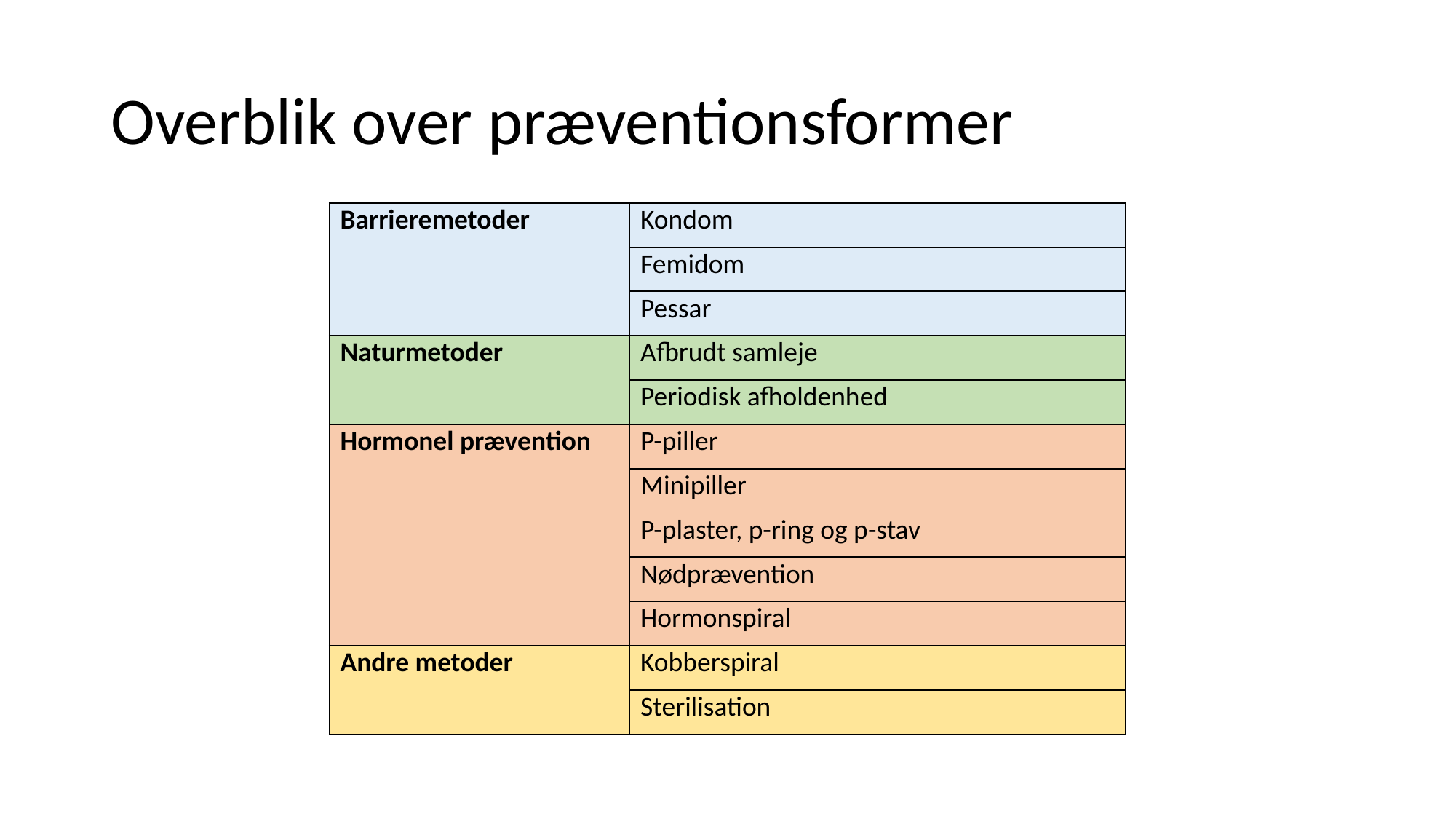

# Overblik over præventionsformer
| Barrieremetoder | Kondom |
| --- | --- |
|  | Femidom |
|  | Pessar |
| Naturmetoder | Afbrudt samleje |
|  | Periodisk afholdenhed |
| Hormonel prævention | P-piller |
|  | Minipiller |
|  | P-plaster, p-ring og p-stav |
|  | Nødprævention |
|  | Hormonspiral |
| Andre metoder | Kobberspiral |
|  | Sterilisation |